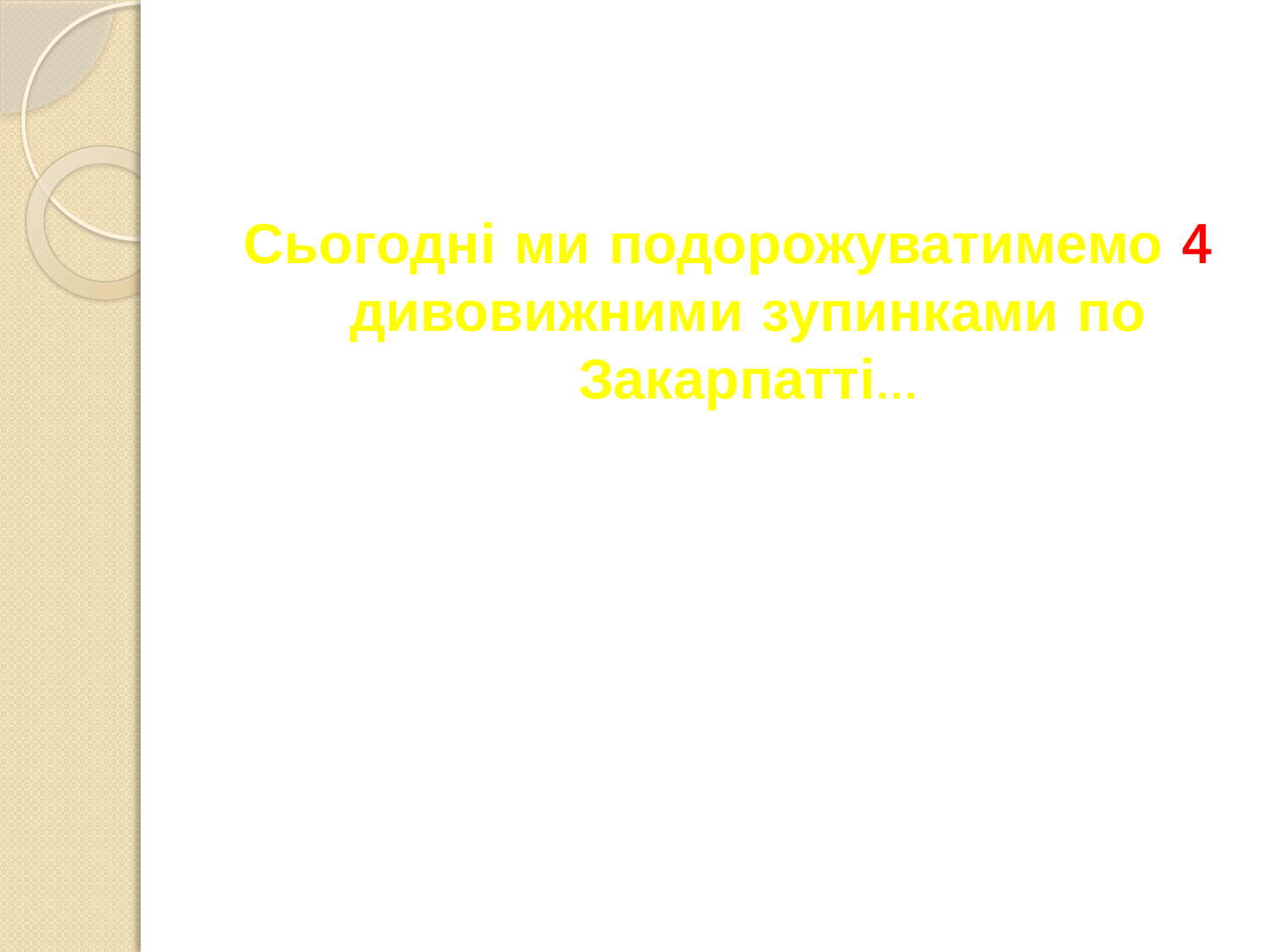

Сьогодні ми подорожуватимемо 4 дивовижними зупинками по Закарпатті…